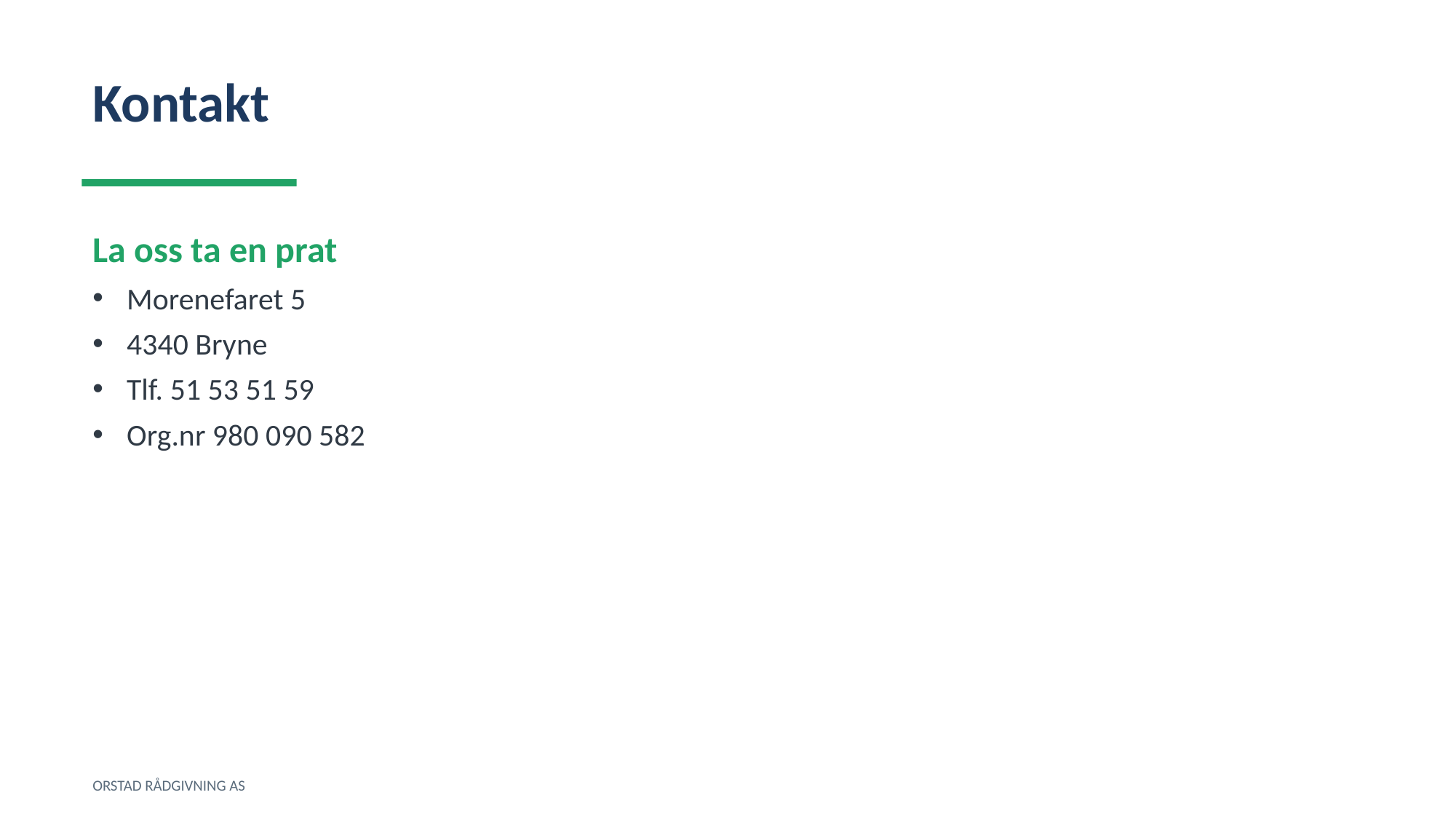

Kontakt

La oss ta en prat
Morenefaret 5
4340 Bryne
Tlf. 51 53 51 59
Org.nr 980 090 582
ORSTAD RÅDGIVNING AS